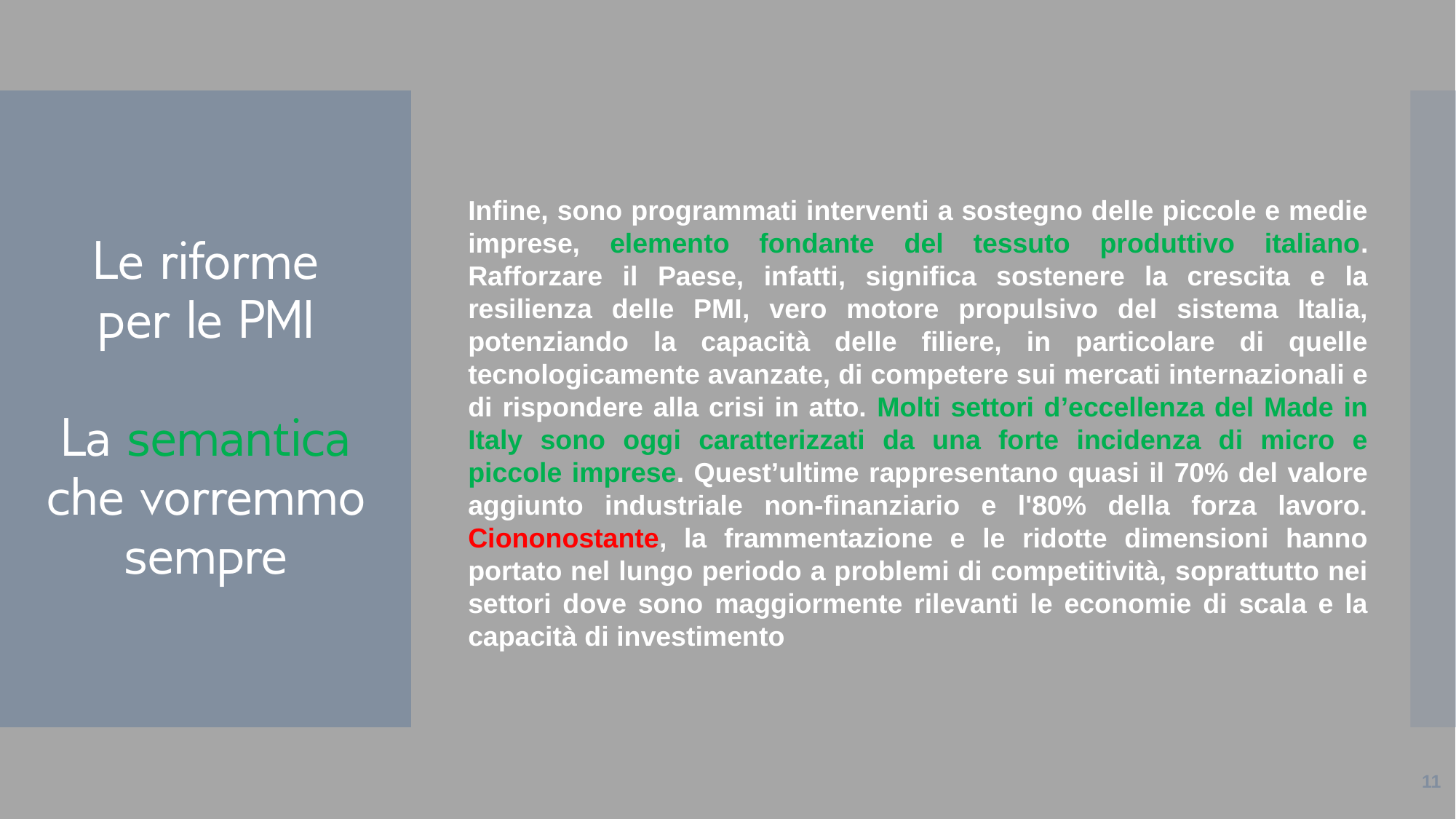

# Le riforme per le PMI La semantica che vorremmo sempre
Infine, sono programmati interventi a sostegno delle piccole e medie imprese, elemento fondante del tessuto produttivo italiano. Rafforzare il Paese, infatti, significa sostenere la crescita e la resilienza delle PMI, vero motore propulsivo del sistema Italia, potenziando la capacità delle filiere, in particolare di quelle tecnologicamente avanzate, di competere sui mercati internazionali e di rispondere alla crisi in atto. Molti settori d’eccellenza del Made in Italy sono oggi caratterizzati da una forte incidenza di micro e piccole imprese. Quest’ultime rappresentano quasi il 70% del valore aggiunto industriale non-finanziario e l'80% della forza lavoro. Ciononostante, la frammentazione e le ridotte dimensioni hanno portato nel lungo periodo a problemi di competitività, soprattutto nei settori dove sono maggiormente rilevanti le economie di scala e la capacità di investimento
11